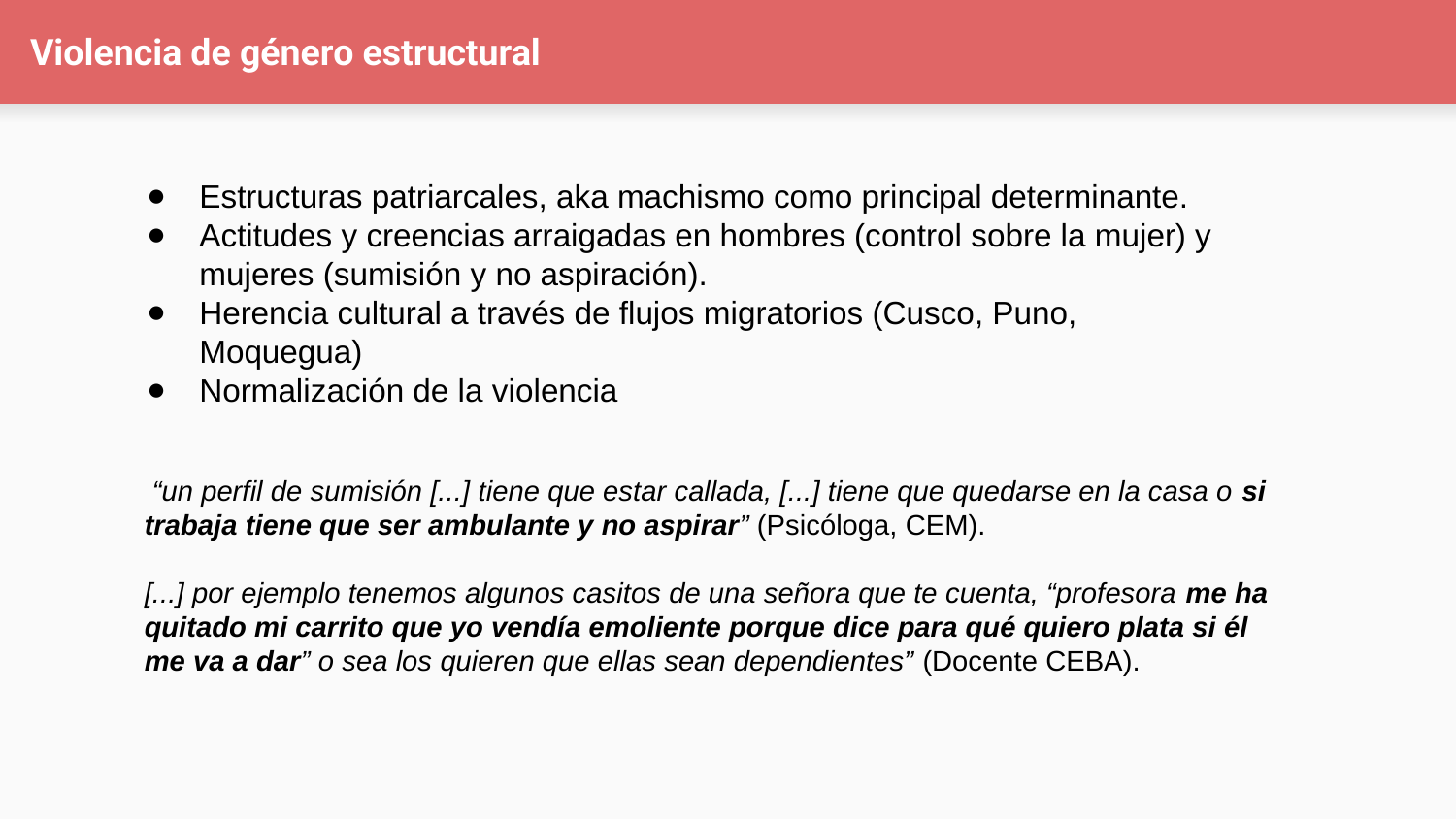

# Violencia de género estructural
Estructuras patriarcales, aka machismo como principal determinante.
Actitudes y creencias arraigadas en hombres (control sobre la mujer) y mujeres (sumisión y no aspiración).
Herencia cultural a través de flujos migratorios (Cusco, Puno, Moquegua)
Normalización de la violencia
 “un perfil de sumisión [...] tiene que estar callada, [...] tiene que quedarse en la casa o si trabaja tiene que ser ambulante y no aspirar” (Psicóloga, CEM).

[...] por ejemplo tenemos algunos casitos de una señora que te cuenta, “profesora me ha quitado mi carrito que yo vendía emoliente porque dice para qué quiero plata si él me va a dar” o sea los quieren que ellas sean dependientes” (Docente CEBA).